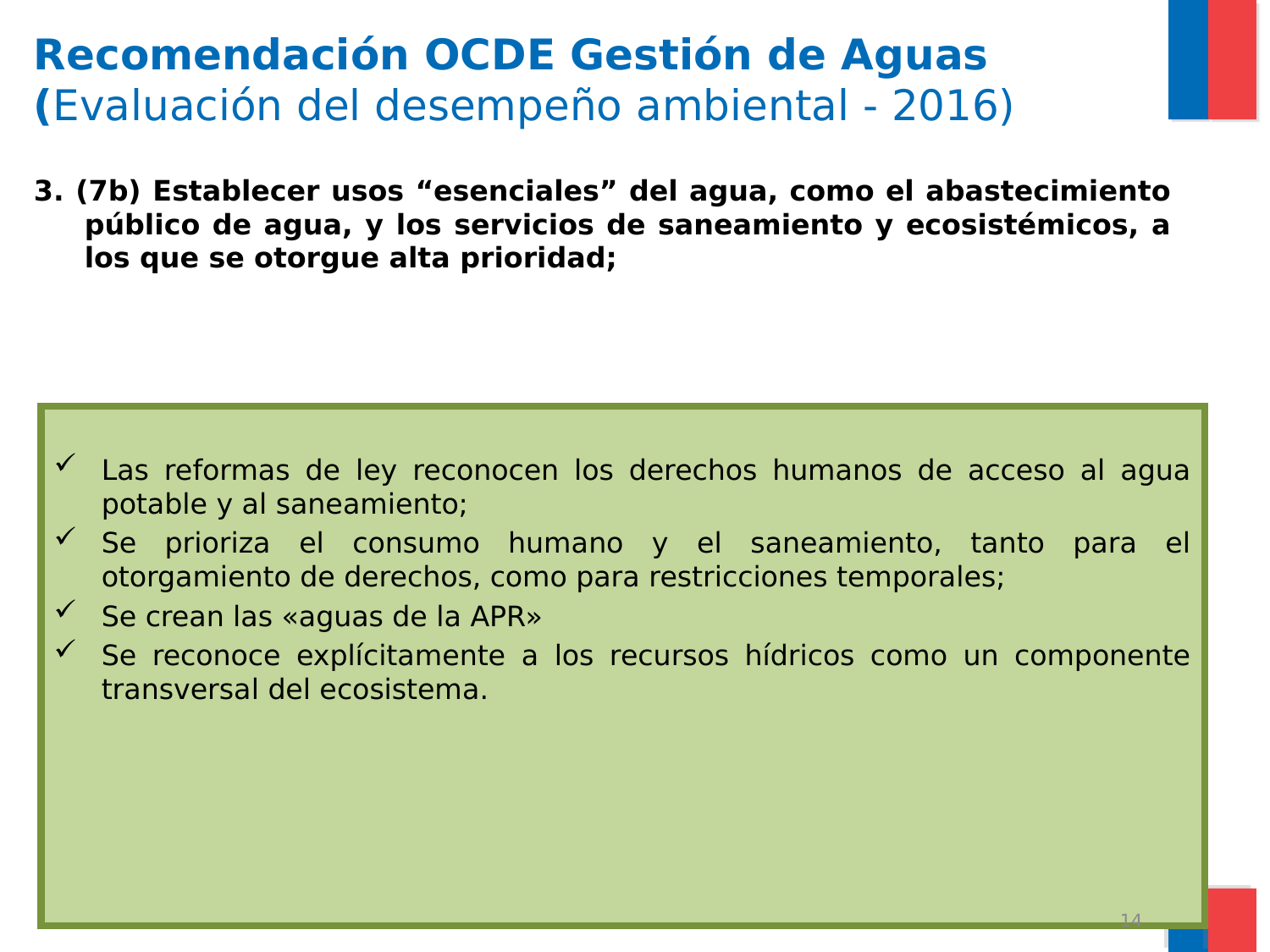

Recomendación OCDE Gestión de Aguas
(Evaluación del desempeño ambiental - 2016)
3. (7b) Establecer usos “esenciales” del agua, como el abastecimiento público de agua, y los servicios de saneamiento y ecosistémicos, a los que se otorgue alta prioridad;

Las reformas de ley reconocen los derechos humanos de acceso al agua potable y al saneamiento;
Se prioriza el consumo humano y el saneamiento, tanto para el otorgamiento de derechos, como para restricciones temporales;
Se crean las «aguas de la APR»
Se reconoce explícitamente a los recursos hídricos como un componente transversal del ecosistema.

14